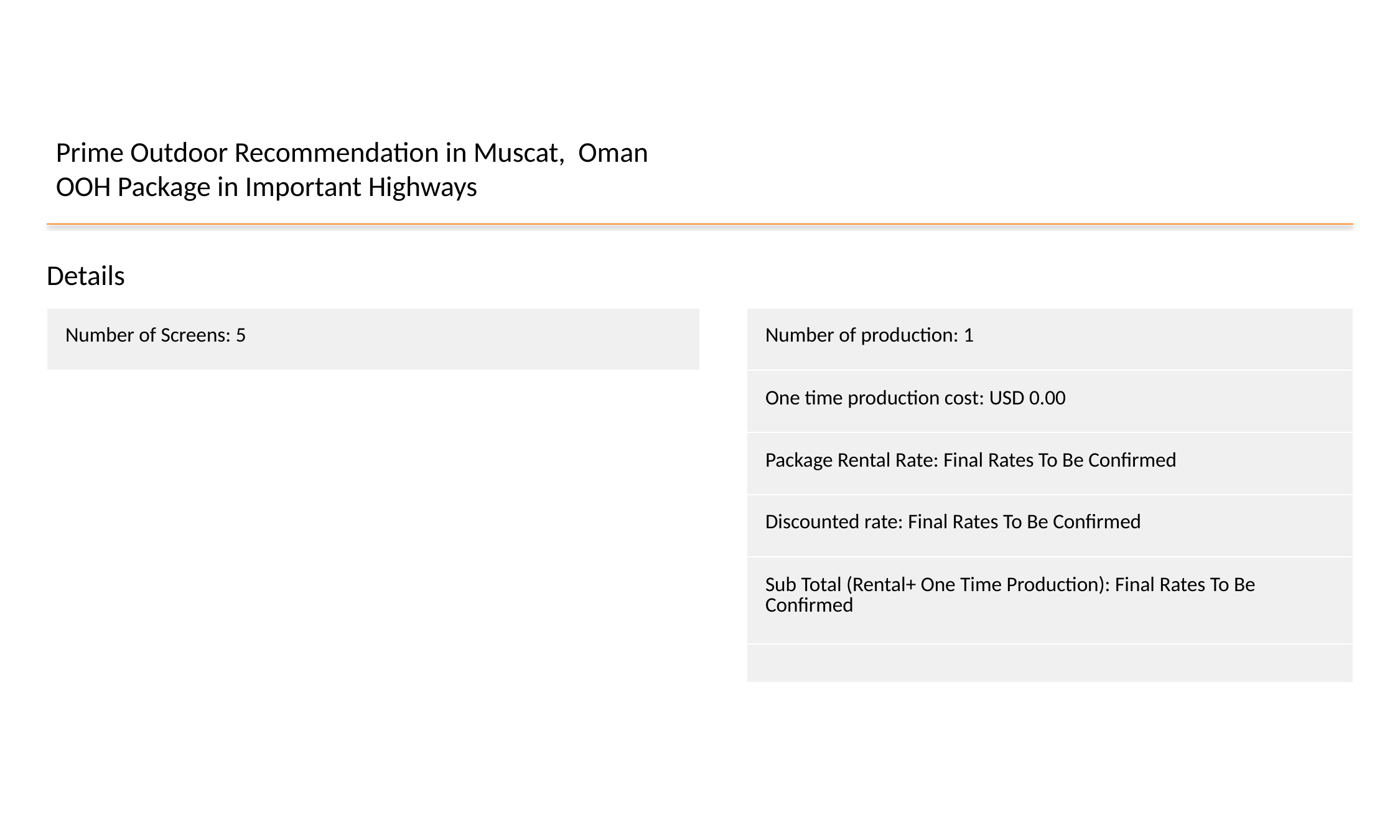

Prime Outdoor Recommendation in Muscat,  Oman
OOH Package in Important Highways

Details
| Number of Screens: 5 |
| --- |
| Number of production: 1 |
| --- |
| One time production cost: USD 0.00 |
| Package Rental Rate: Final Rates To Be Confirmed |
| Discounted rate: Final Rates To Be Confirmed |
| Sub Total (Rental+ One Time Production): Final Rates To Be Confirmed |
|  |
#